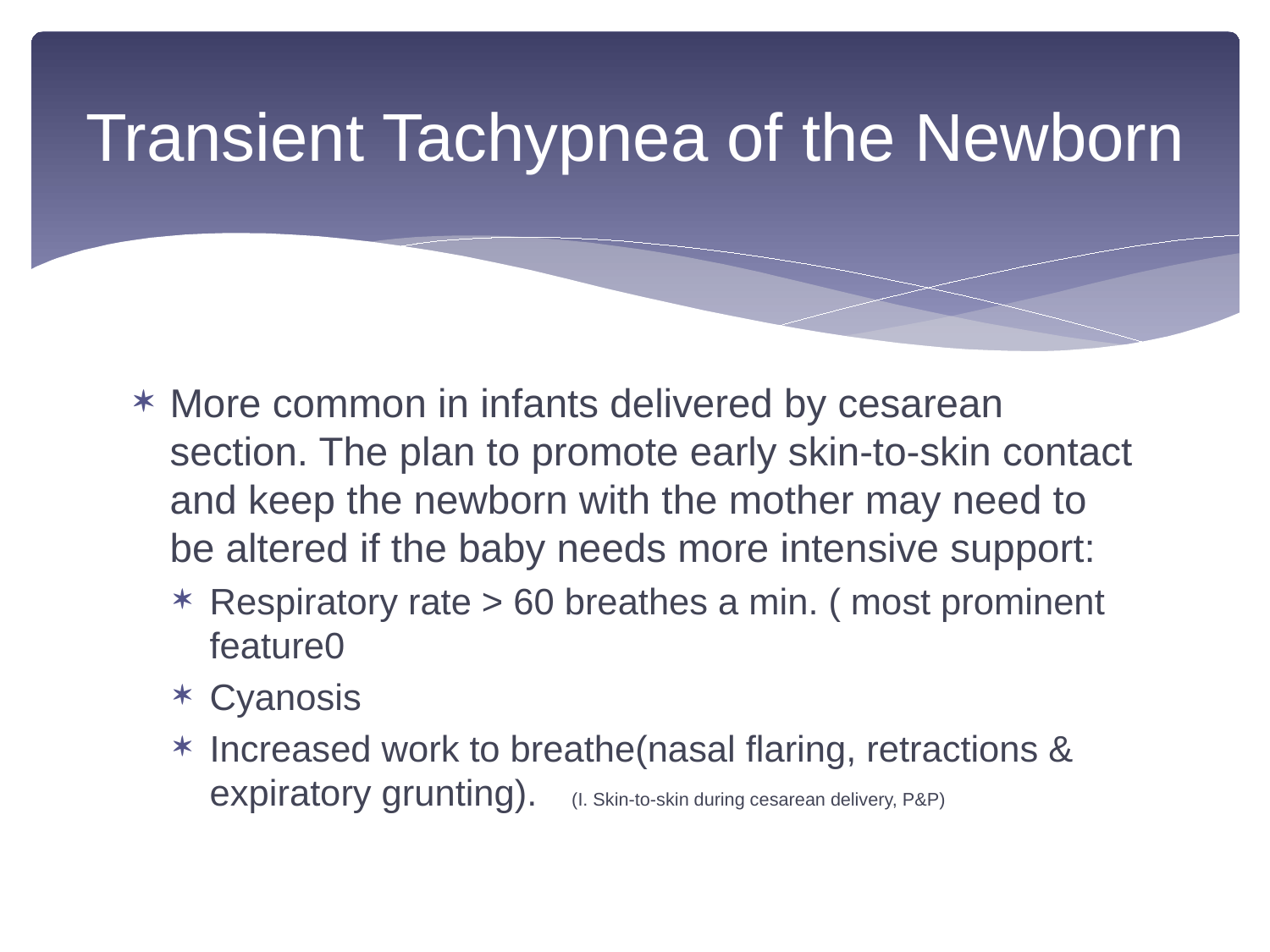

# Transient Tachypnea of the Newborn
More common in infants delivered by cesarean section. The plan to promote early skin-to-skin contact and keep the newborn with the mother may need to be altered if the baby needs more intensive support:
Respiratory rate > 60 breathes a min. ( most prominent feature0
Cyanosis
Increased work to breathe(nasal flaring, retractions & expiratory grunting).	(I. Skin-to-skin during cesarean delivery, P&P)